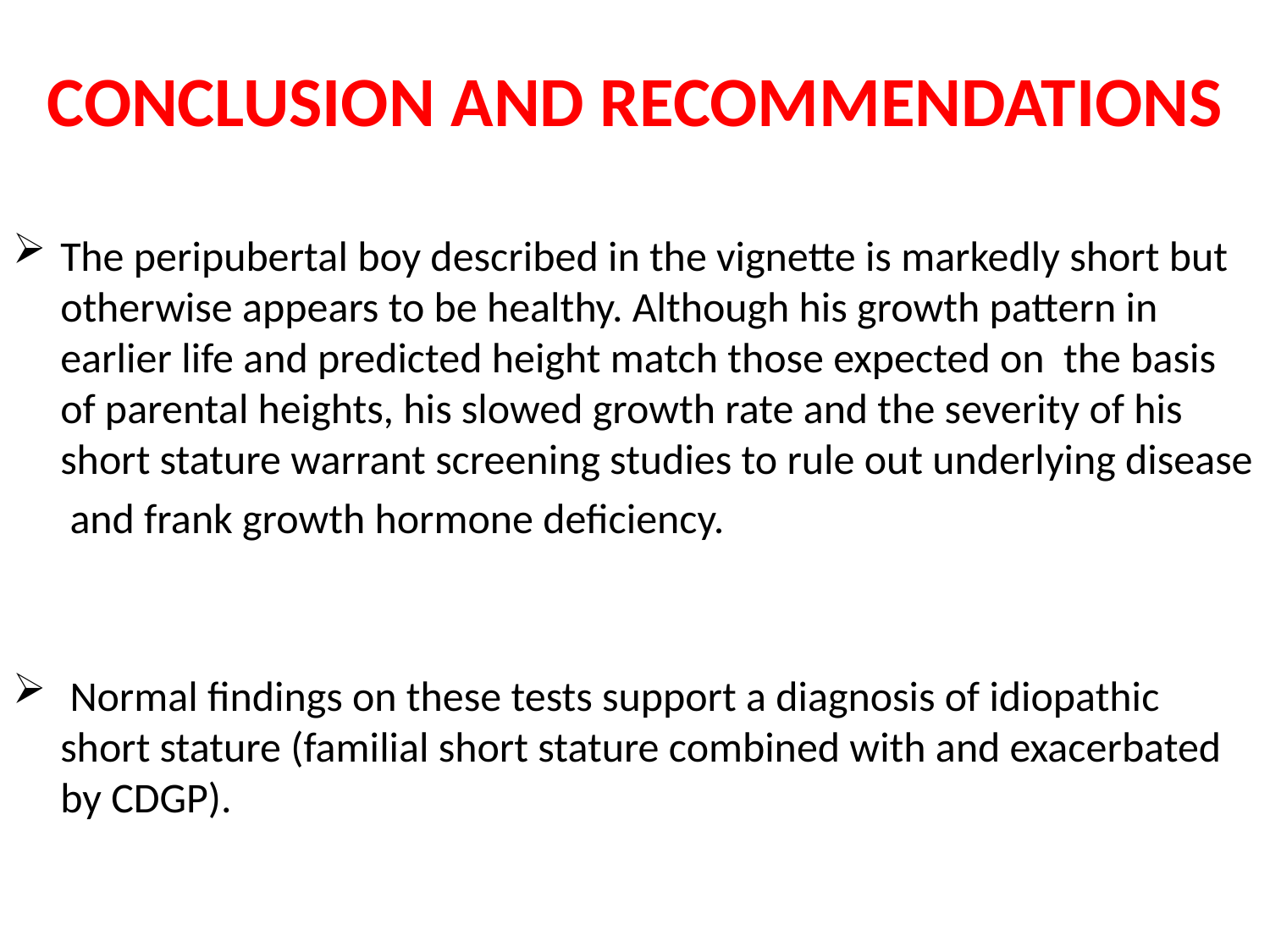

# CONCLUSION AND RECOMMENDATIONS
The peripubertal boy described in the vignette is markedly short but otherwise appears to be healthy. Although his growth pattern in earlier life and predicted height match those expected on  the basis of parental heights, his slowed growth rate and the severity of his short stature warrant screening studies to rule out underlying disease
      and frank growth hormone deficiency.

 Normal findings on these tests support a diagnosis of idiopathic short stature (familial short stature combined with and exacerbated by CDGP).